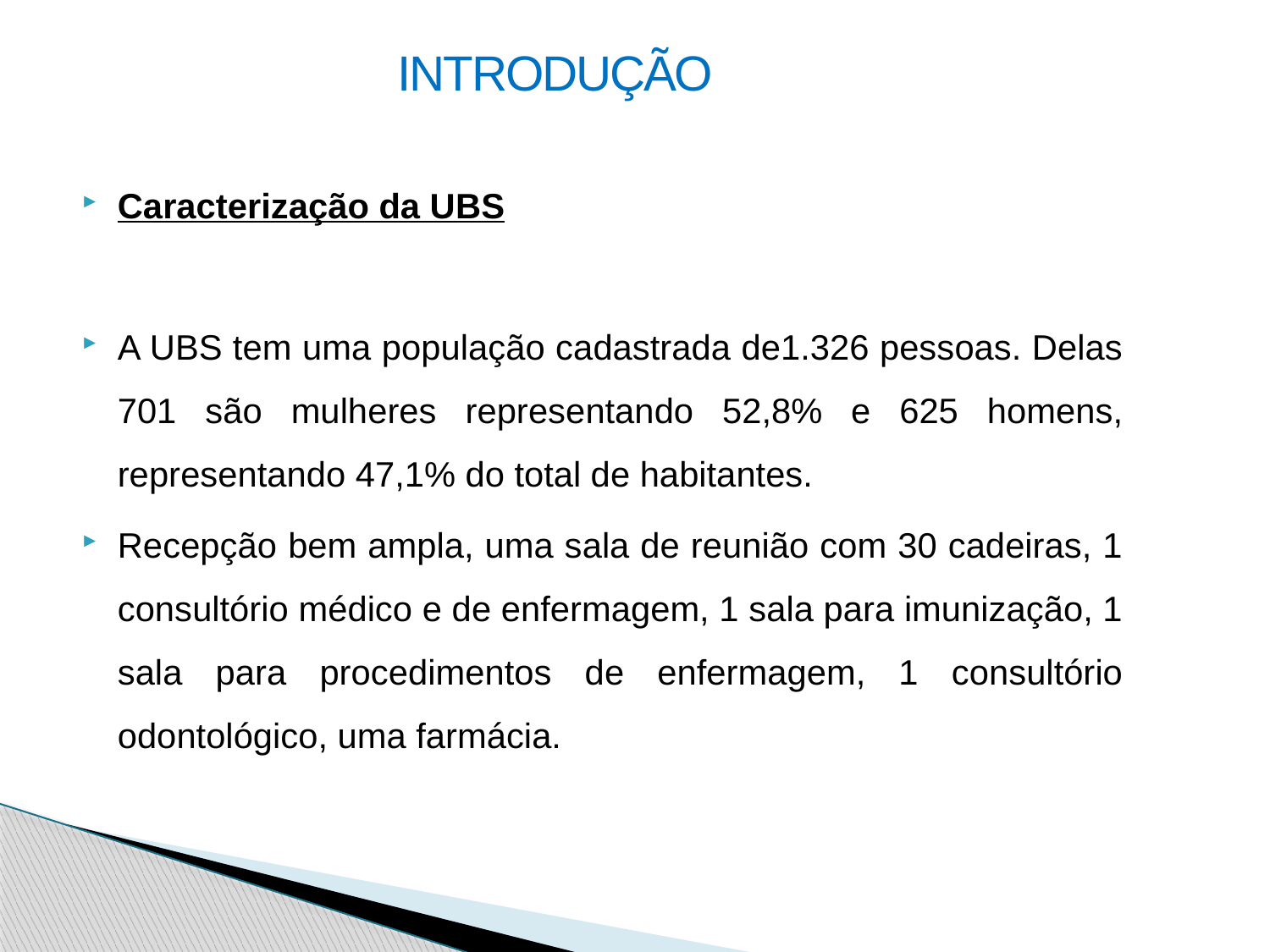

INTRODUÇÃO
I
Caracterização da UBS

A UBS tem uma população cadastrada de1.326 pessoas. Delas 701 são mulheres representando 52,8% e 625 homens, representando 47,1% do total de habitantes.
Recepção bem ampla, uma sala de reunião com 30 cadeiras, 1 consultório médico e de enfermagem, 1 sala para imunização, 1 sala para procedimentos de enfermagem, 1 consultório odontológico, uma farmácia.